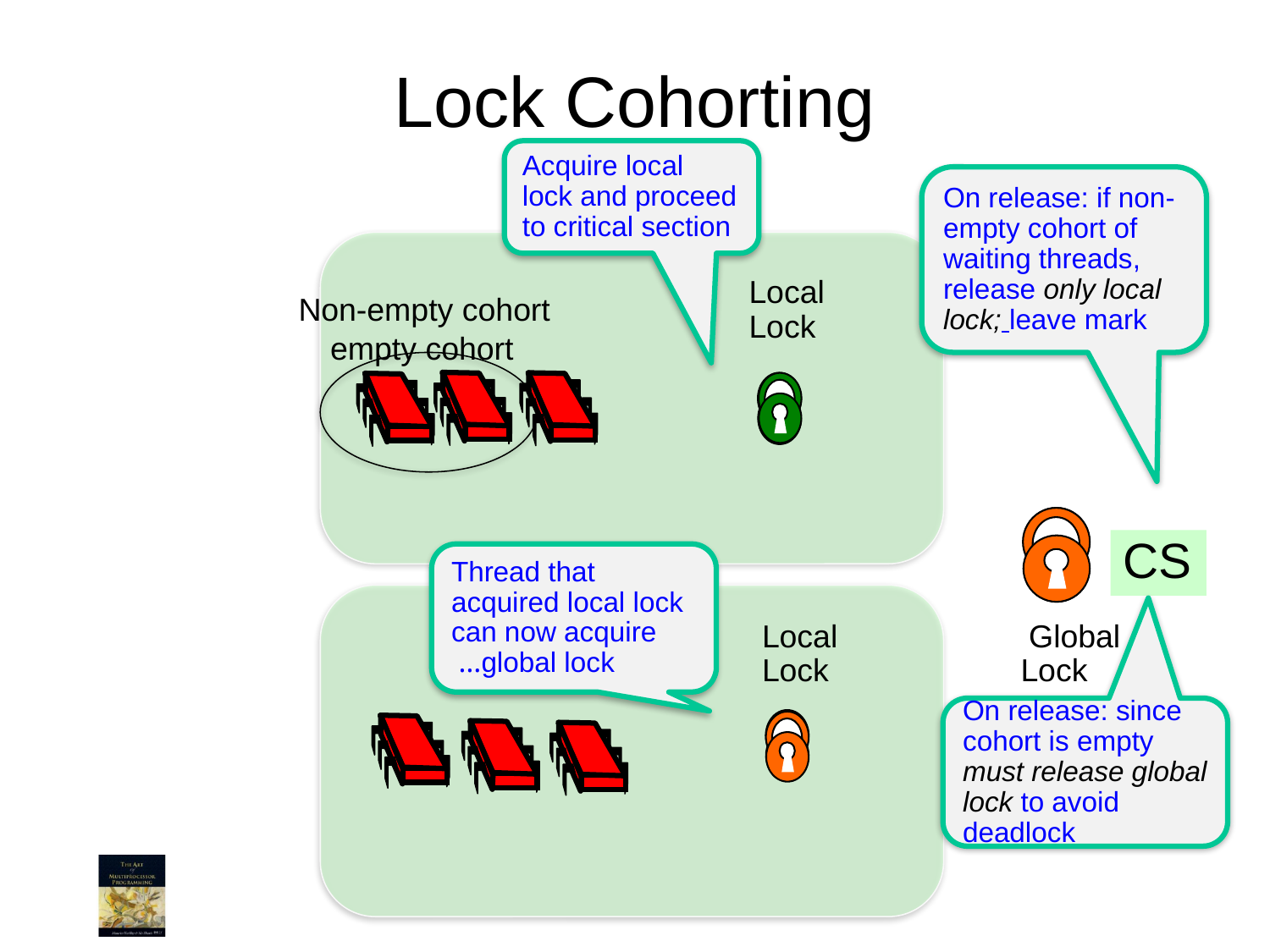

# Lock Cohorting
Acquire local lock and proceed to critical section
On release: if non-empty cohort of waiting threads, release only local lock; leave mark

Local
Lock

Non-empty cohort

empty cohort

CS
Thread that acquired local lock
can now acquire global lock…

Local
Lock
Global
Lock
On release: since cohort is empty must release global lock to avoid deadlock